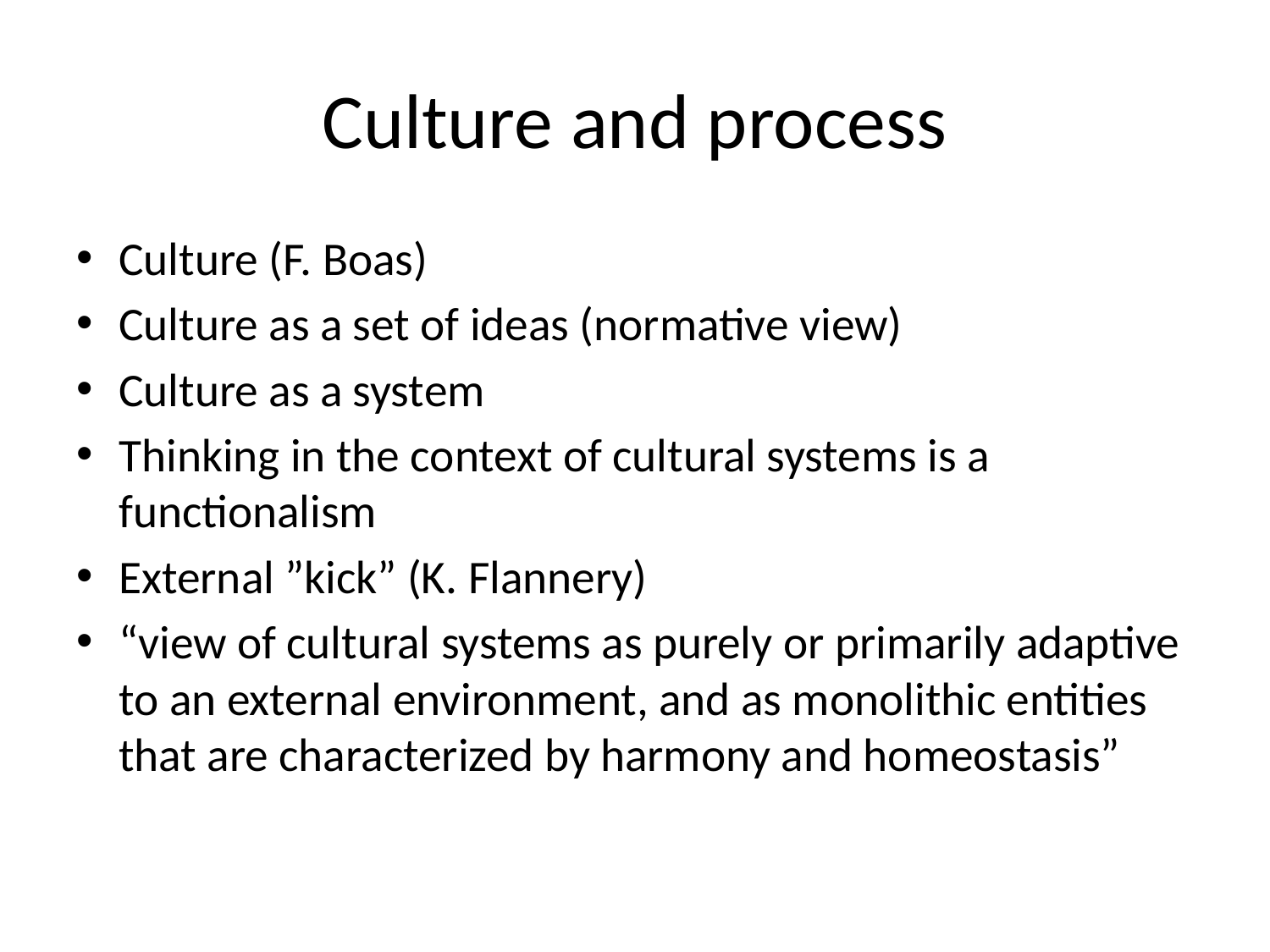

# Culture and process
Culture (F. Boas)
Culture as a set of ideas (normative view)
Culture as a system
Thinking in the context of cultural systems is a functionalism
External ”kick” (K. Flannery)
“view of cultural systems as purely or primarily adaptive to an external environment, and as monolithic entities that are characterized by harmony and homeostasis”